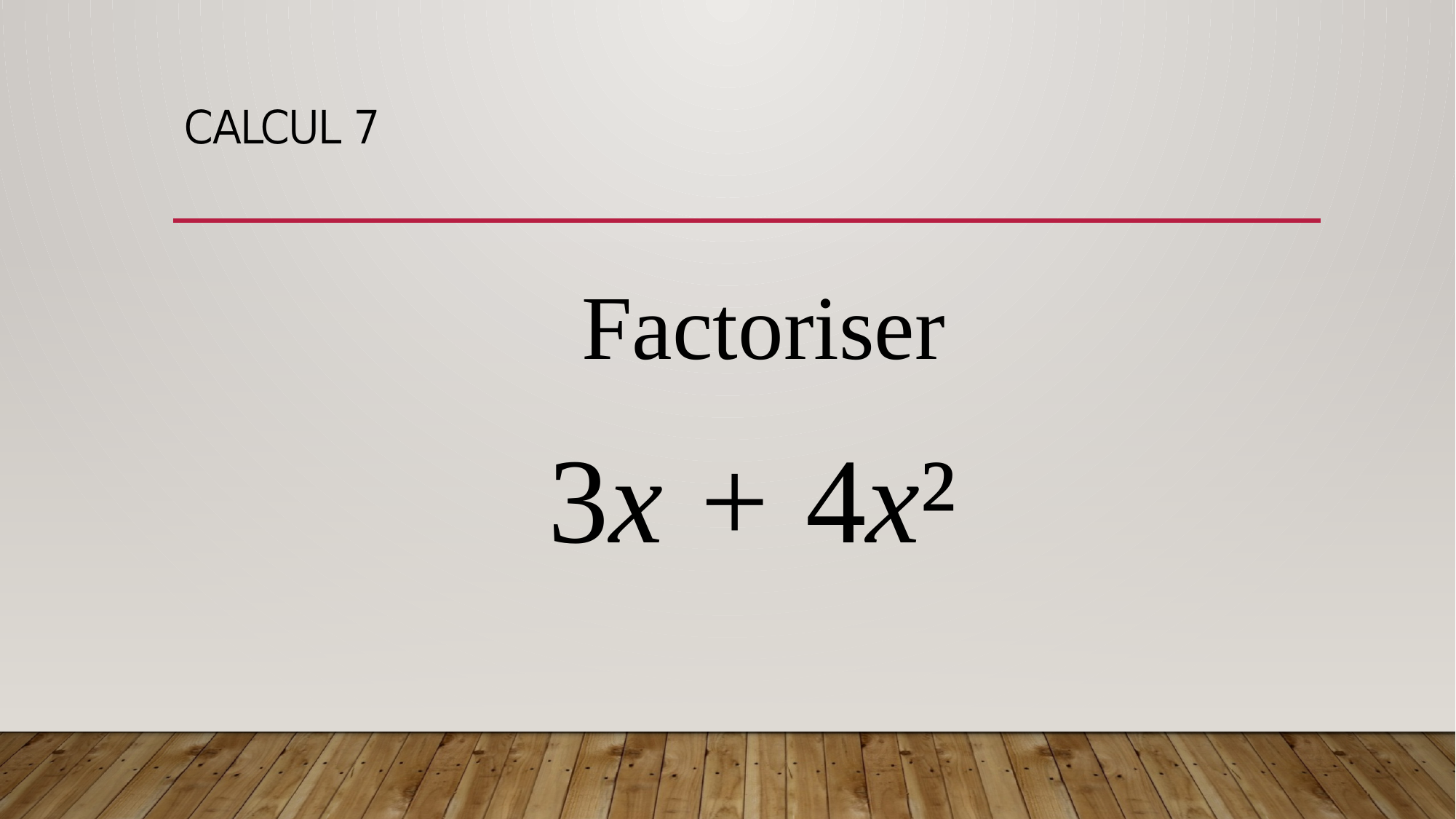

# CALCUL 7
Factoriser
3x + 4x²